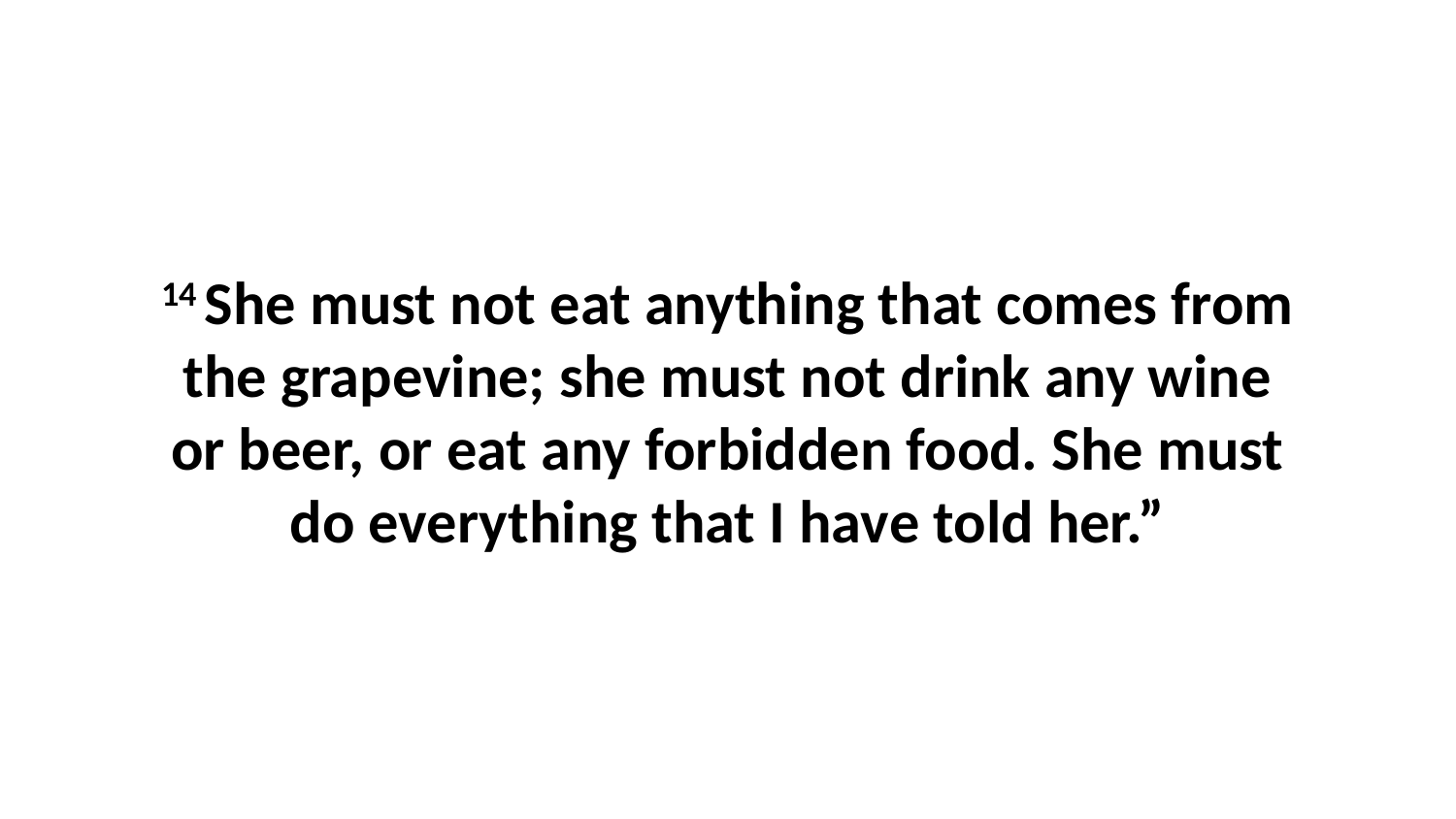

14 She must not eat anything that comes from the grapevine; she must not drink any wine or beer, or eat any forbidden food. She must do everything that I have told her.”